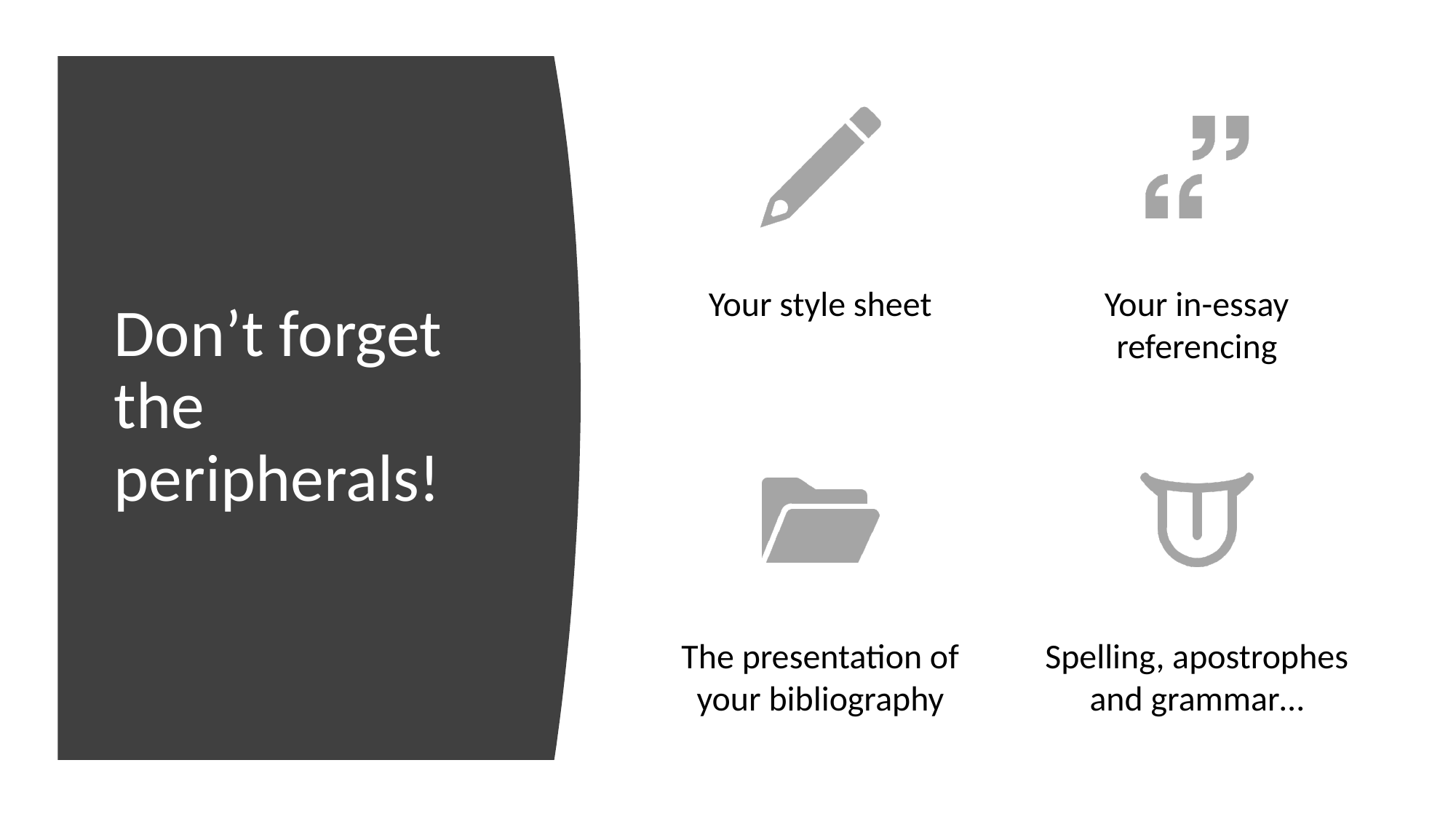

Your style sheet
Your in-essay referencing
The presentation of your bibliography
Spelling, apostrophes and grammar…

# Don’t forget the peripherals!